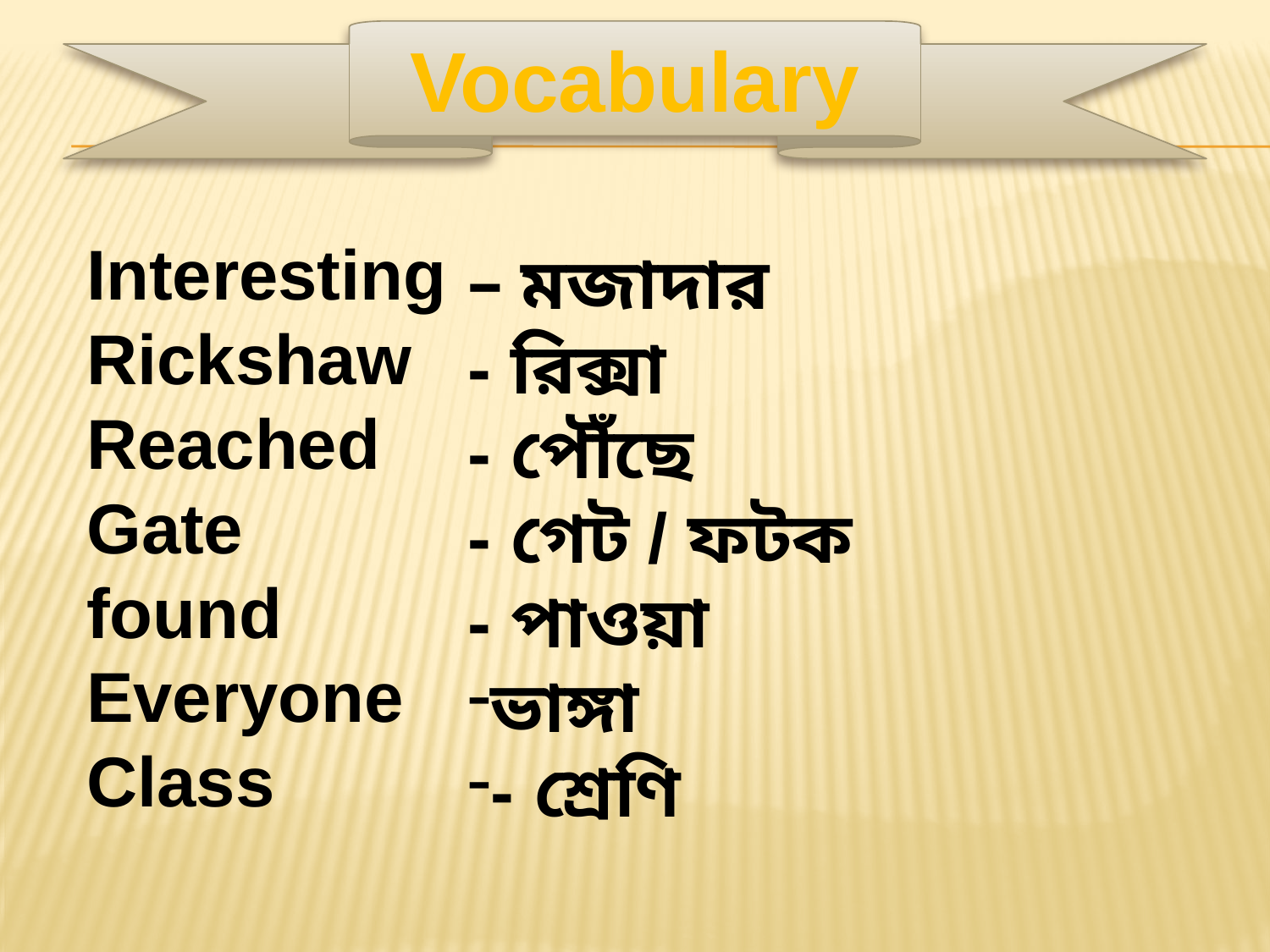

Vocabulary
Interesting
Rickshaw
Reached
Gate
found
Everyone
Class
– মজাদার
- রিক্সা
- পৌঁছে
- গেট / ফটক
- পাওয়া
ভাঙ্গা
- শ্রেণি